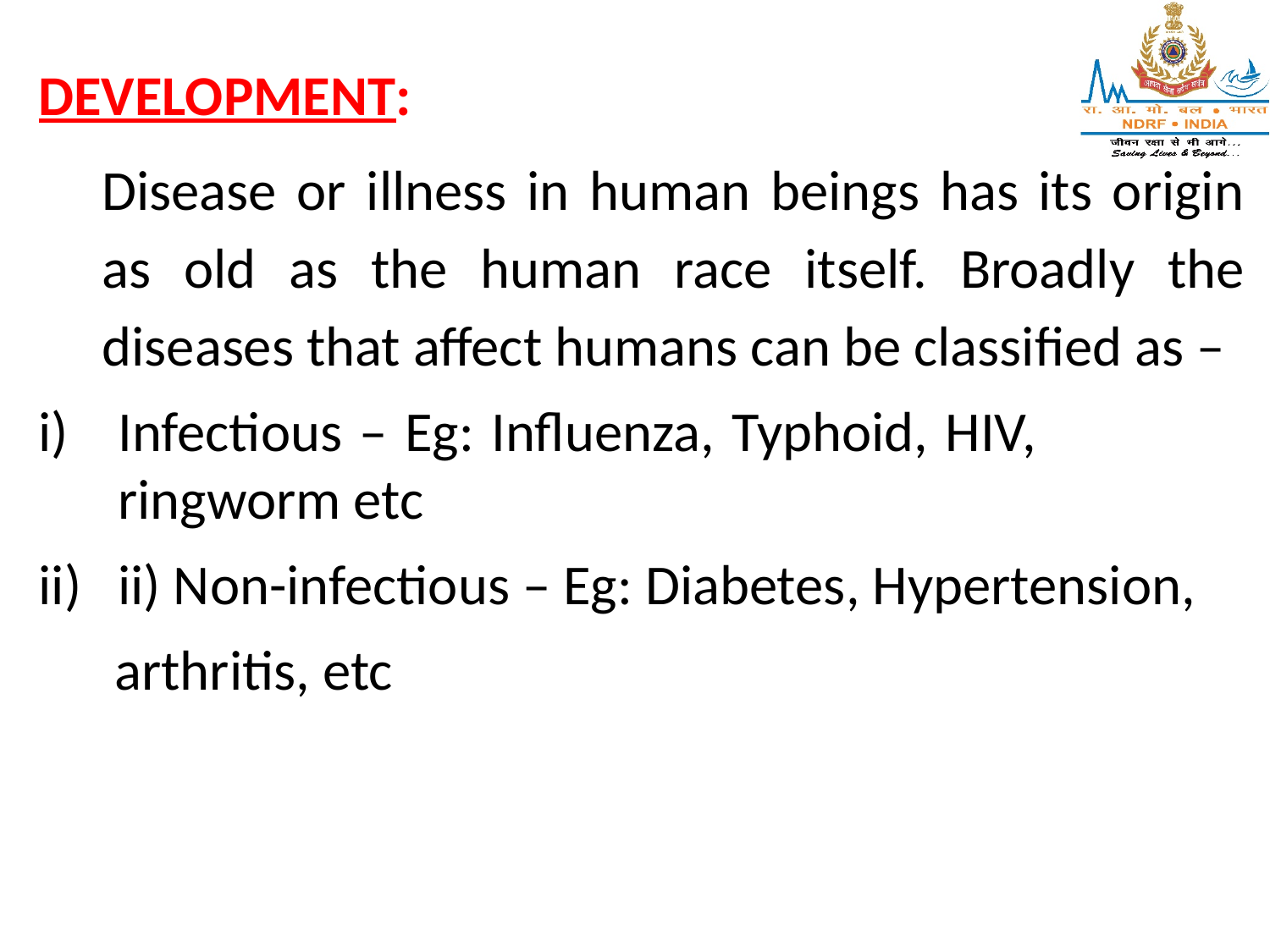

DEVELOPMENT:
Disease or illness in human beings has its origin as old as the human race itself. Broadly the diseases that affect humans can be classified as –
Infectious – Eg: Influenza, Typhoid, HIV,             ringworm etc
ii) Non-infectious – Eg: Diabetes, Hypertension,
 arthritis, etc